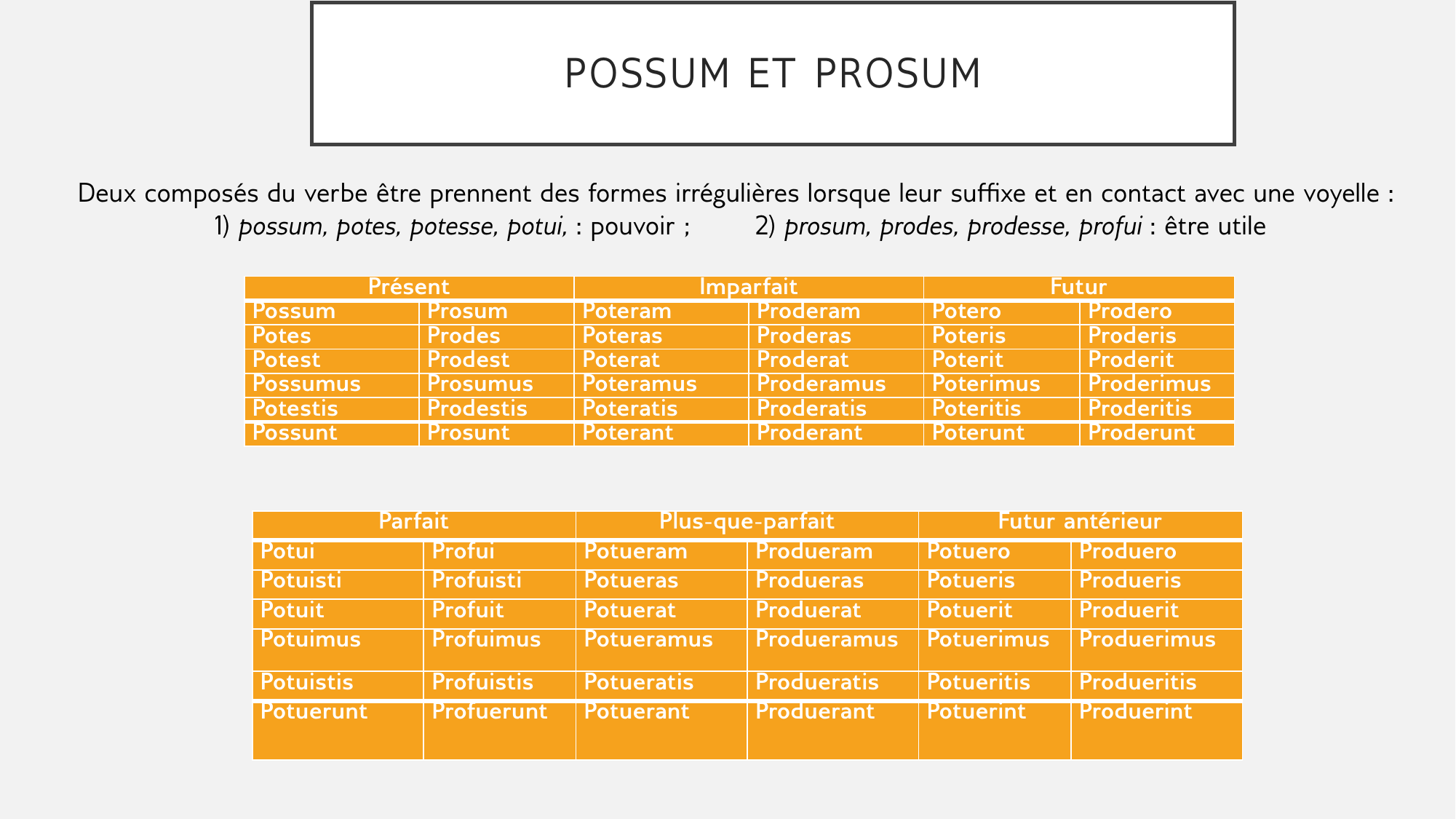

# Possum et Prosum
Deux composés du verbe être prennent des formes irrégulières lorsque leur suffixe et en contact avec une voyelle :
 1) possum, potes, potesse, potui, : pouvoir ;        2) prosum, prodes, prodesse, profui : être utile
| Présent |  | Imparfait |  | Futur |  |
| --- | --- | --- | --- | --- | --- |
| Possum | Prosum | Poteram | Proderam | Potero | Prodero |
| Potes | Prodes | Poteras | Proderas | Poteris | Proderis |
| Potest | Prodest | Poterat | Proderat | Poterit | Proderit |
| Possumus | Prosumus | Poteramus | Proderamus | Poterimus | Proderimus |
| Potestis | Prodestis | Poteratis | Proderatis | Poteritis | Proderitis |
| Possunt | Prosunt | Poterant | Proderant | Poterunt | Proderunt |
| Parfait |  | Plus-que-parfait |  | Futur antérieur |  |
| --- | --- | --- | --- | --- | --- |
| Potui | Profui | Potueram | Produeram | Potuero | Produero |
| Potuisti | Profuisti | Potueras | Produeras | Potueris | Produeris |
| Potuit | Profuit | Potuerat | Produerat | Potuerit | Produerit |
| Potuimus | Profuimus | Potueramus | Produeramus | Potuerimus | Produerimus |
| Potuistis | Profuistis | Potueratis | Produeratis | Potueritis | Produeritis |
| Potuerunt | Profuerunt | Potuerant | Produerant | Potuerint | Produerint |